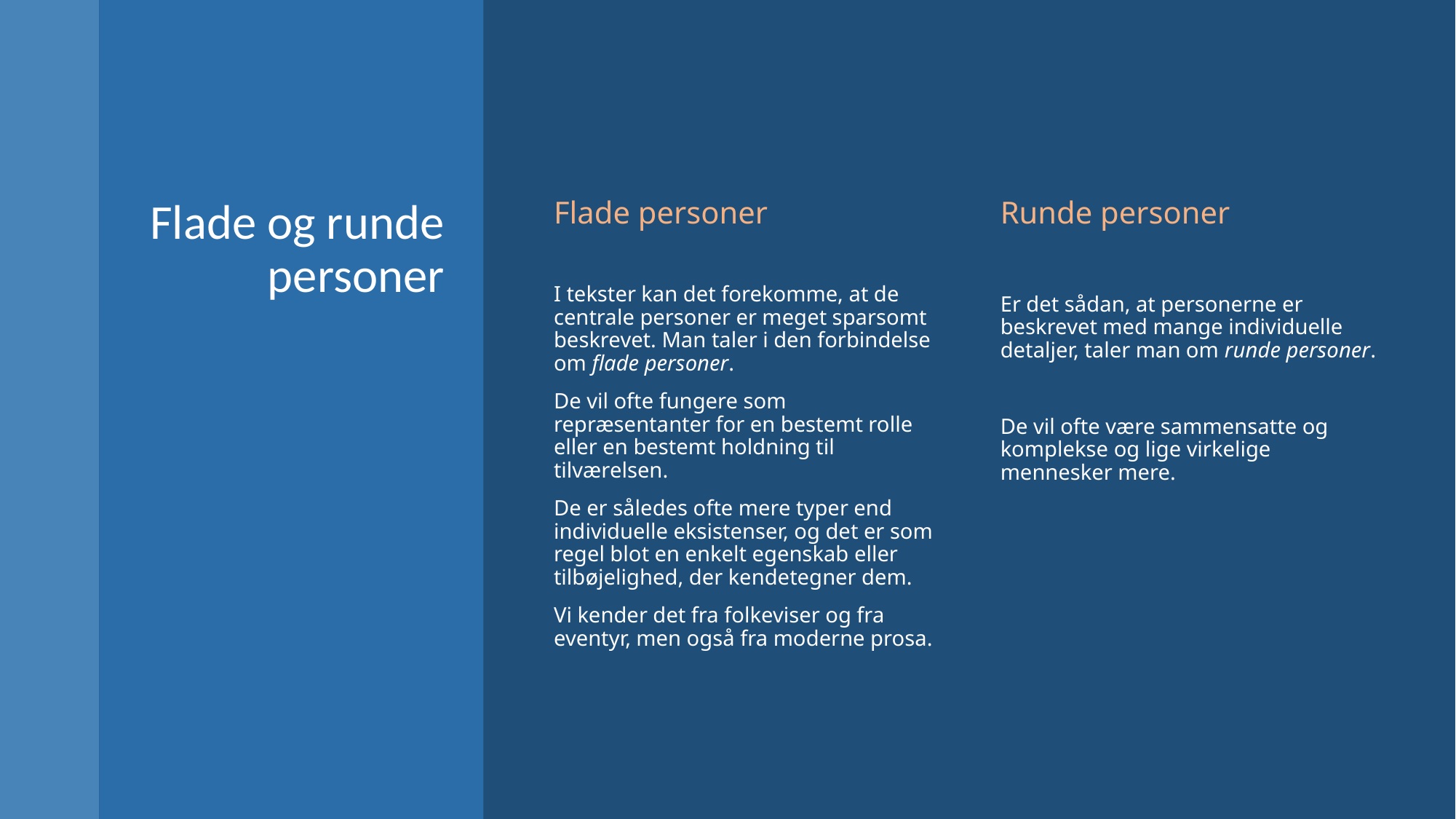

# Flade og runde personer
Flade personer

I tekster kan det forekomme, at de centrale personer er meget sparsomt beskrevet. Man taler i den forbindelse om flade personer.
De vil ofte fungere som repræsentanter for en bestemt rolle eller en bestemt holdning til tilværelsen.
De er således ofte mere typer end individuelle eksistenser, og det er som regel blot en enkelt egenskab eller tilbøjelighed, der kendetegner dem.
Vi kender det fra folkeviser og fra eventyr, men også fra moderne prosa.
Runde personer

Er det sådan, at personerne er beskrevet med mange individuelle detaljer, taler man om runde personer.

De vil ofte være sammensatte og komplekse og lige virkelige mennesker mere.